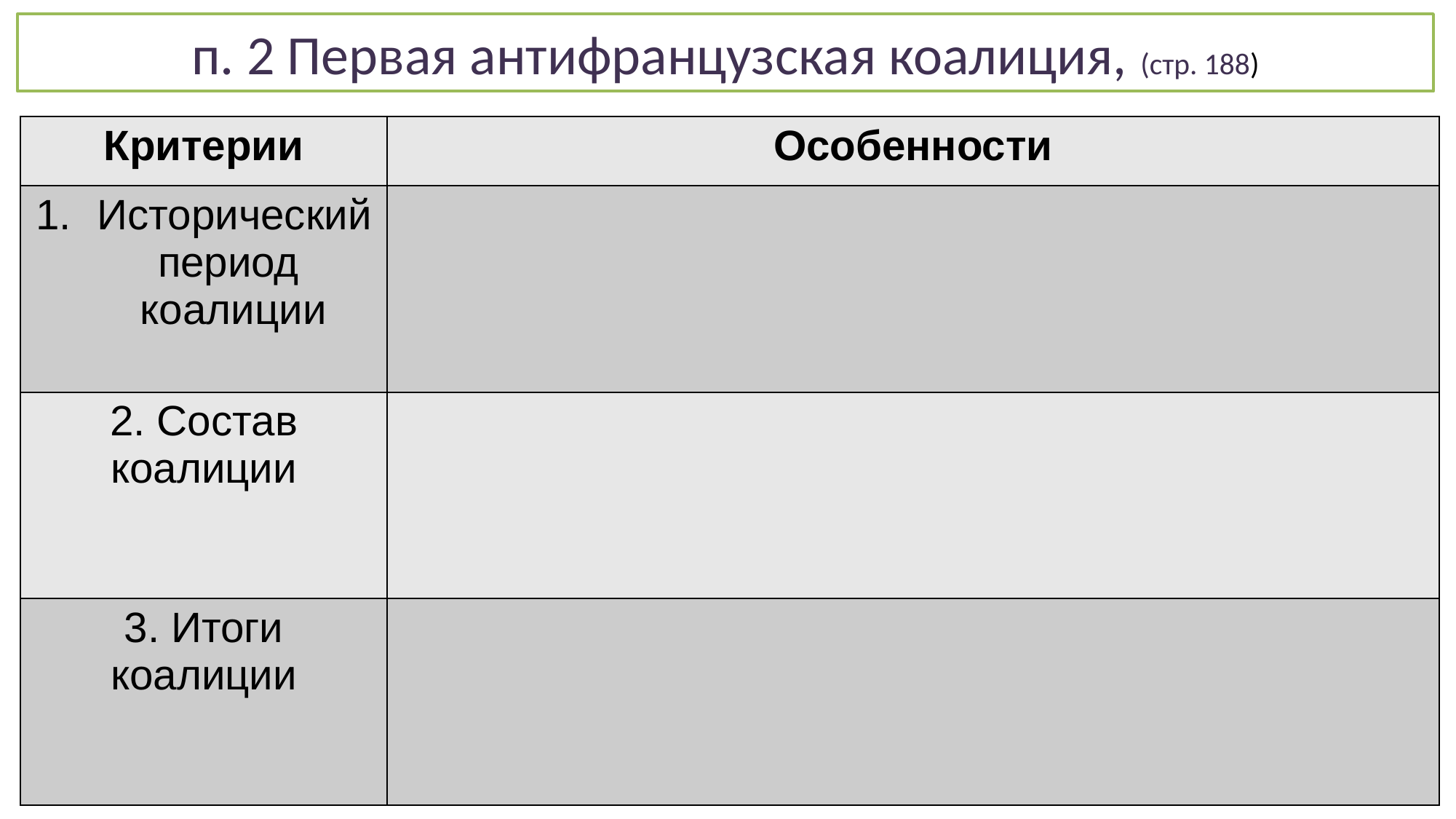

# п. 2 Первая антифранцузская коалиция, (стр. 188)
| Критерии | Особенности |
| --- | --- |
| Исторический период коалиции |  |
| 2. Состав коалиции |  |
| 3. Итоги коалиции |  |